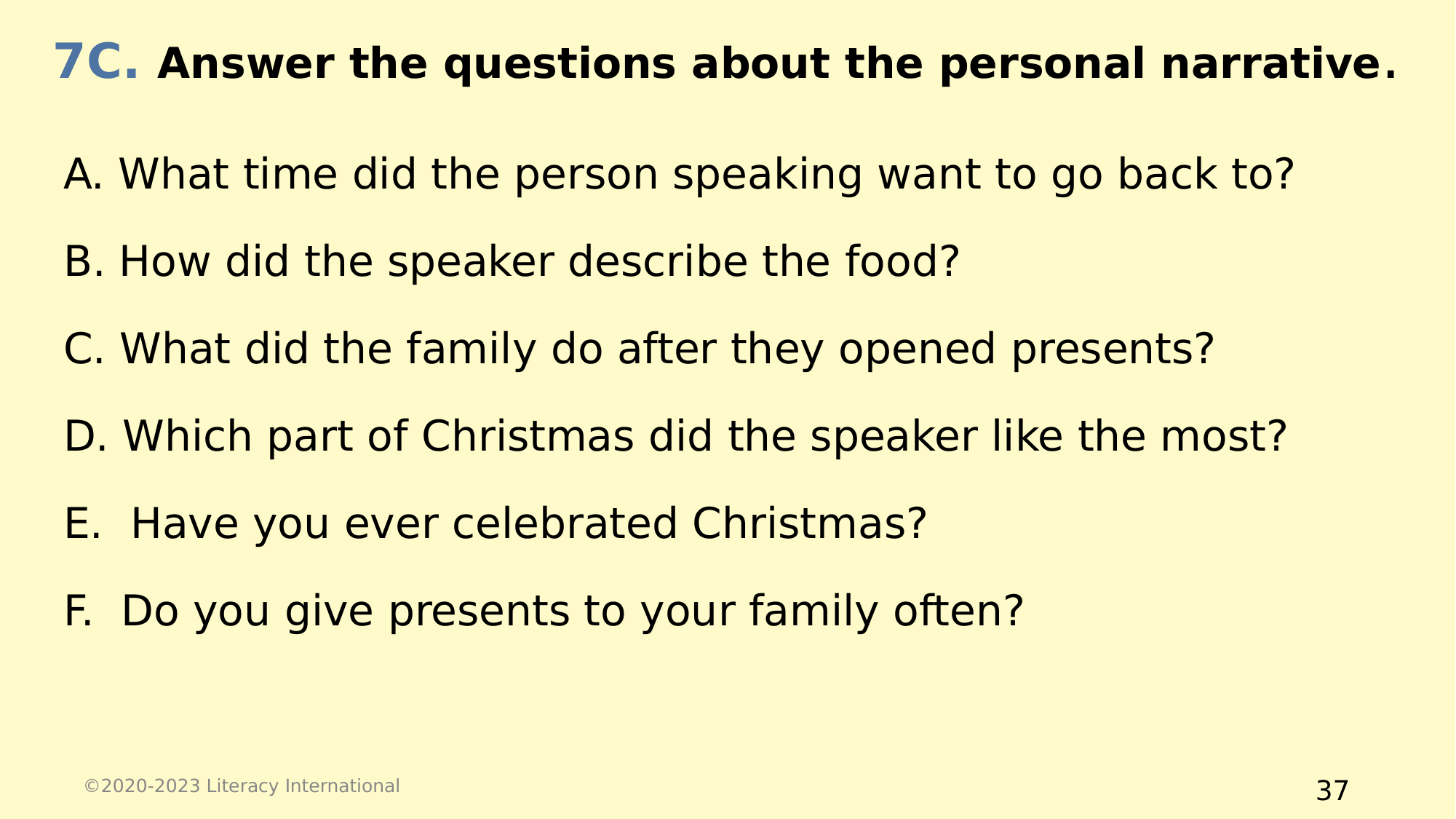

7C. Answer the questions about the personal narrative.

A. What time did the person speaking want to go back to?
B. How did the speaker describe the food?
C. What did the family do after they opened presents?
D. Which part of Christmas did the speaker like the most?
E.  Have you ever celebrated Christmas?
F.  Do you give presents to your family often?

©2020-2023 Literacy International
37